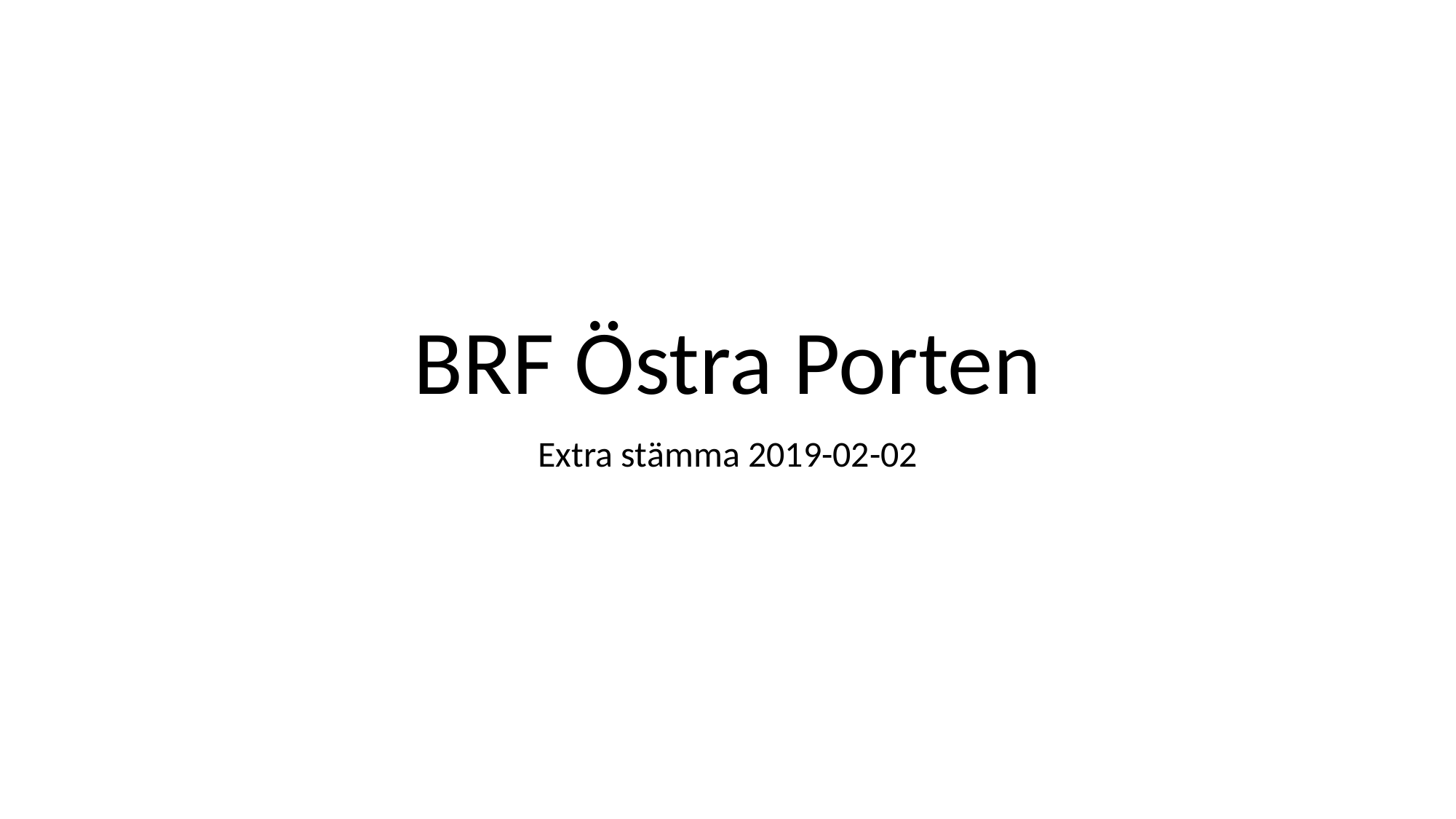

# BRF Östra Porten
Extra stämma 2019-02-02